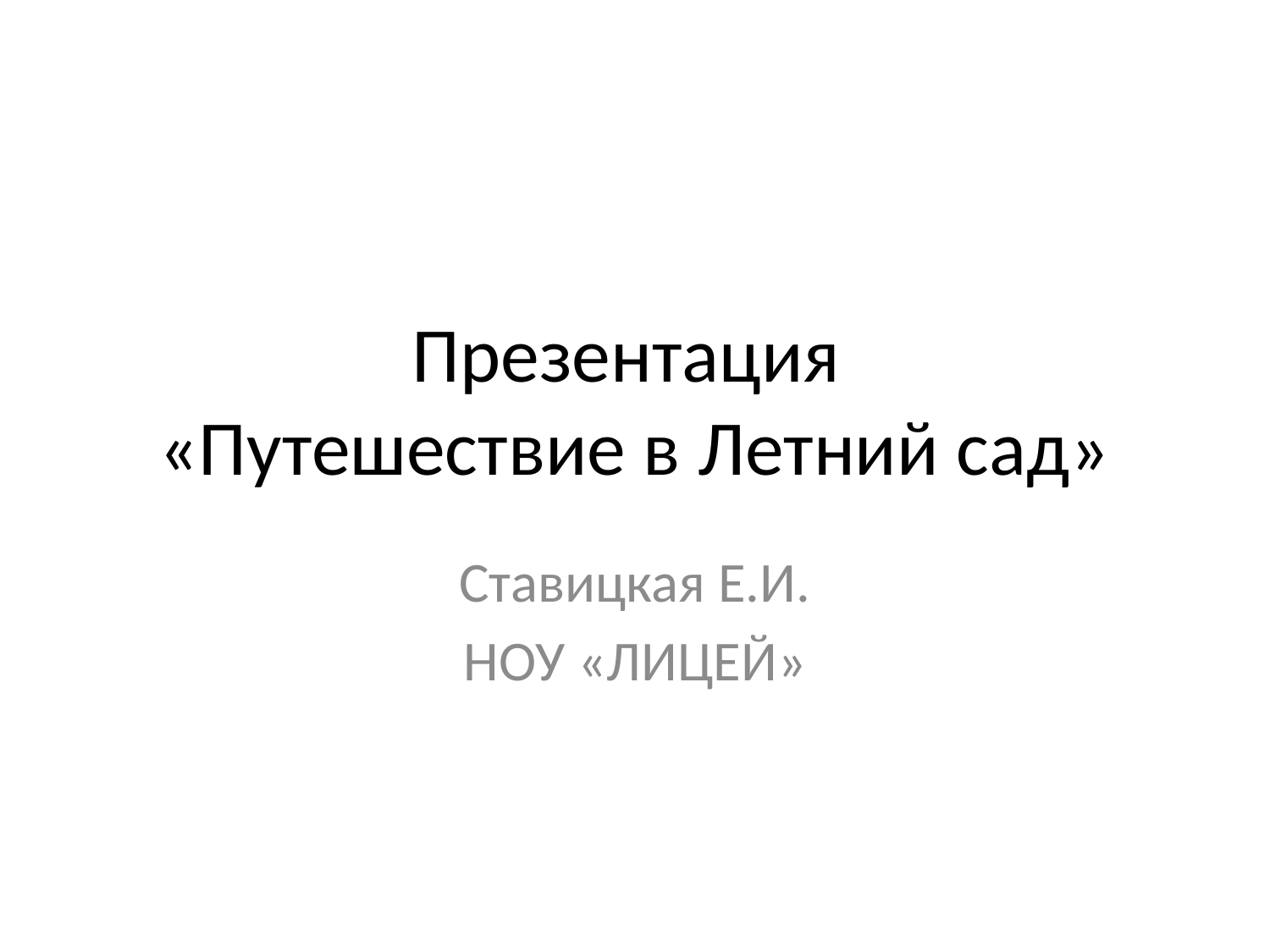

# Презентация «Путешествие в Летний сад»
Ставицкая Е.И.
НОУ «ЛИЦЕЙ»